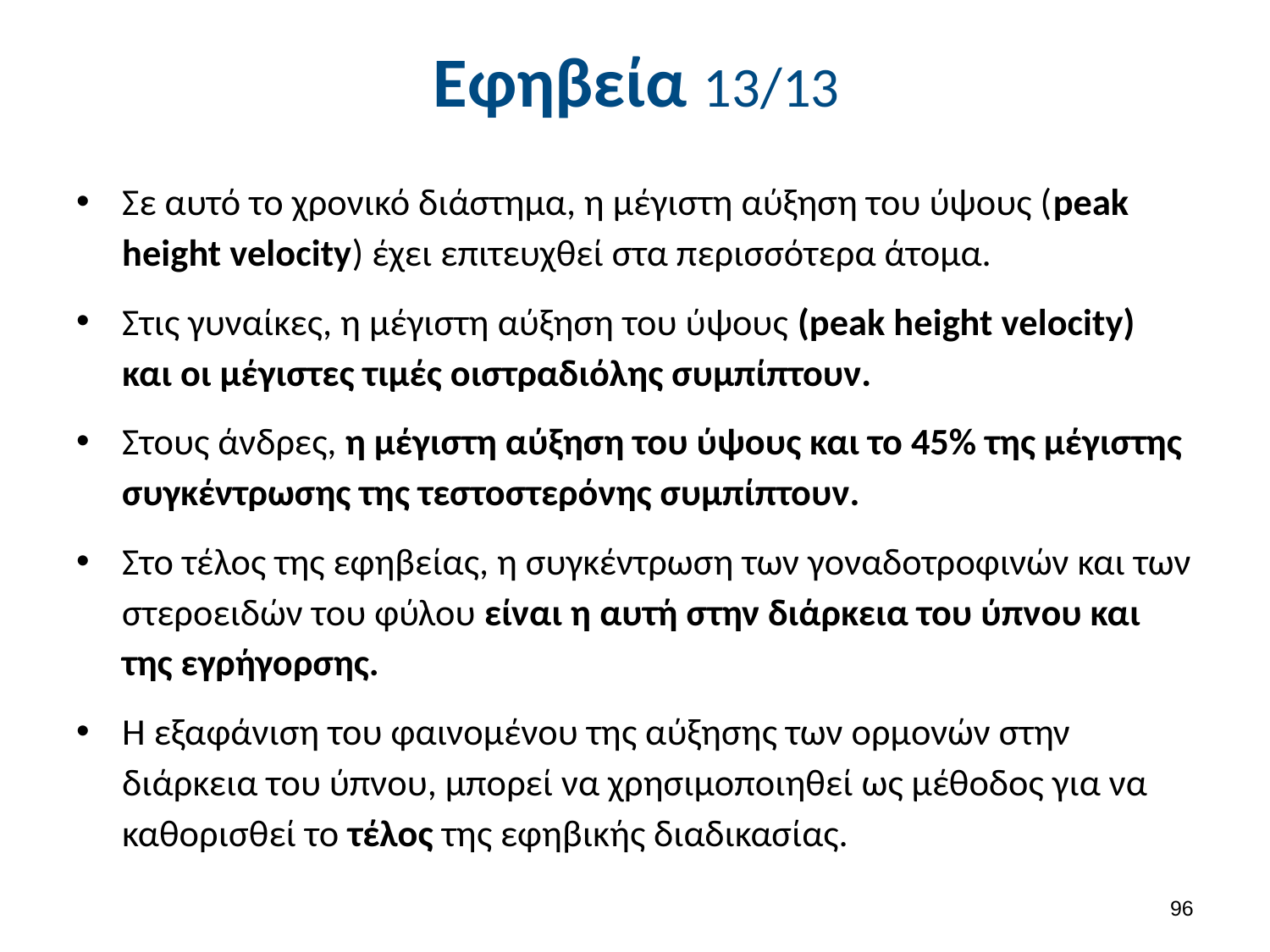

# Εφηβεία 13/13
Σε αυτό το χρονικό διάστημα, η μέγιστη αύξηση του ύψους (peak height velocity) έχει επιτευχθεί στα περισσότερα άτομα.
Στις γυναίκες, η μέγιστη αύξηση του ύψους (peak height velocity) και οι μέγιστες τιμές οιστραδιόλης συμπίπτουν.
Στους άνδρες, η μέγιστη αύξηση του ύψους και το 45% της μέγιστης συγκέντρωσης της τεστοστερόνης συμπίπτουν.
Στο τέλος της εφηβείας, η συγκέντρωση των γοναδοτροφινών και των στεροειδών του φύλου είναι η αυτή στην διάρκεια του ύπνου και της εγρήγορσης.
Η εξαφάνιση του φαινομένου της αύξησης των ορμονών στην διάρκεια του ύπνου, μπορεί να χρησιμοποιηθεί ως μέθοδος για να καθορισθεί το τέλος της εφηβικής διαδικασίας.

96